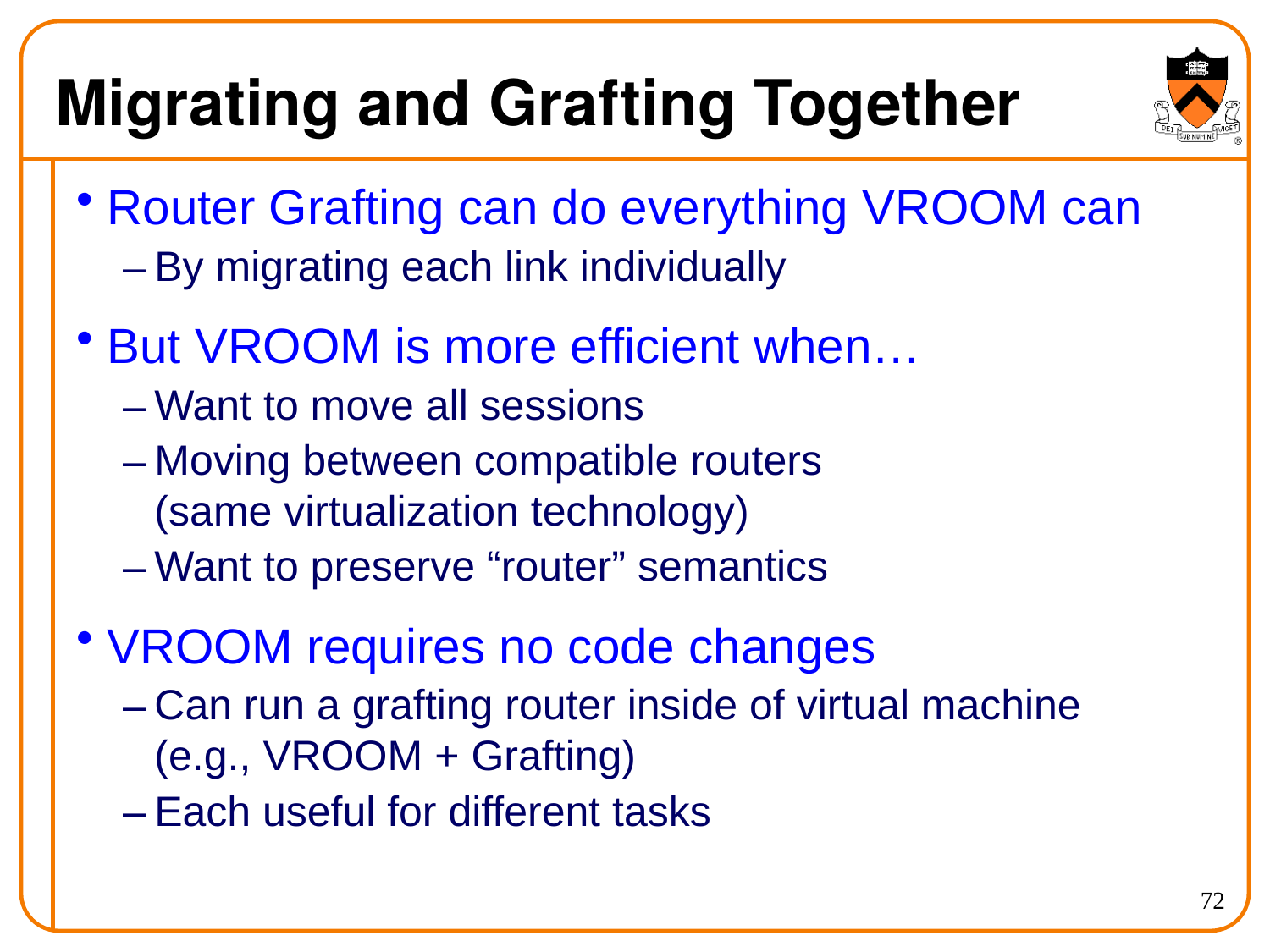

# Migrating and Grafting Together
Router Grafting can do everything VROOM can
By migrating each link individually
But VROOM is more efficient when…
Want to move all sessions
Moving between compatible routers
(same virtualization technology)
Want to preserve “router” semantics
VROOM requires no code changes
Can run a grafting router inside of virtual machine
(e.g., VROOM + Grafting)
Each useful for different tasks
72